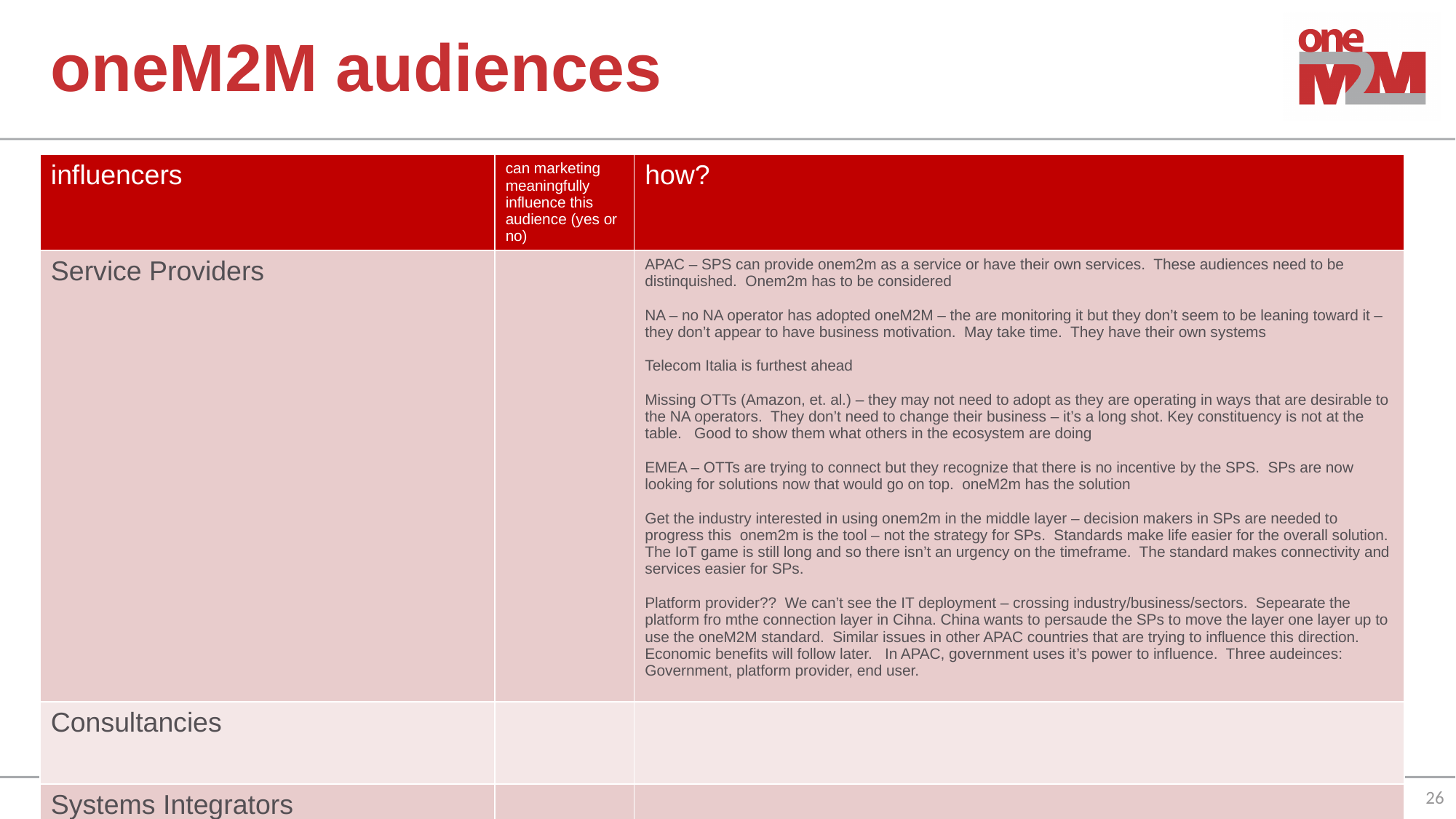

# oneM2M audiences
| influencers | can marketing meaningfully influence this audience (yes or no) | how? |
| --- | --- | --- |
| Service Providers |  | APAC – SPS can provide onem2m as a service or have their own services. These audiences need to be distinquished. Onem2m has to be considered NA – no NA operator has adopted oneM2M – the are monitoring it but they don’t seem to be leaning toward it – they don’t appear to have business motivation. May take time. They have their own systems Telecom Italia is furthest ahead Missing OTTs (Amazon, et. al.) – they may not need to adopt as they are operating in ways that are desirable to the NA operators. They don’t need to change their business – it’s a long shot. Key constituency is not at the table. Good to show them what others in the ecosystem are doing EMEA – OTTs are trying to connect but they recognize that there is no incentive by the SPS. SPs are now looking for solutions now that would go on top. oneM2m has the solution Get the industry interested in using onem2m in the middle layer – decision makers in SPs are needed to progress this onem2m is the tool – not the strategy for SPs. Standards make life easier for the overall solution. The IoT game is still long and so there isn’t an urgency on the timeframe. The standard makes connectivity and services easier for SPs. Platform provider?? We can’t see the IT deployment – crossing industry/business/sectors. Sepearate the platform fro mthe connection layer in Cihna. China wants to persaude the SPs to move the layer one layer up to use the oneM2M standard. Similar issues in other APAC countries that are trying to influence this direction. Economic benefits will follow later. In APAC, government uses it’s power to influence. Three audeinces: Government, platform provider, end user. |
| Consultancies |  |  |
| Systems Integrators |  |  |
| Manufacturers |  |  |
| Developers |  | Ed – focus on this community. Perhaps do Open Days. We need tomake them aware of onem2m and the capabilities and that means going out and approaching htings in a different way. Bottom up approach. IoT conferences. Developer wants a platform that is readily available and we are not currently operating that. If we had some out there it would help the developers. Do the developers really get to chose the iot platform or is it dictated? Strategy decision makers are chosing the platform. Need to find the decision makers in the more strategic areas and influence them Developers: Academia and start ups – a developer’s kit would help. Events focused on these communities |
|  |  |  |
26